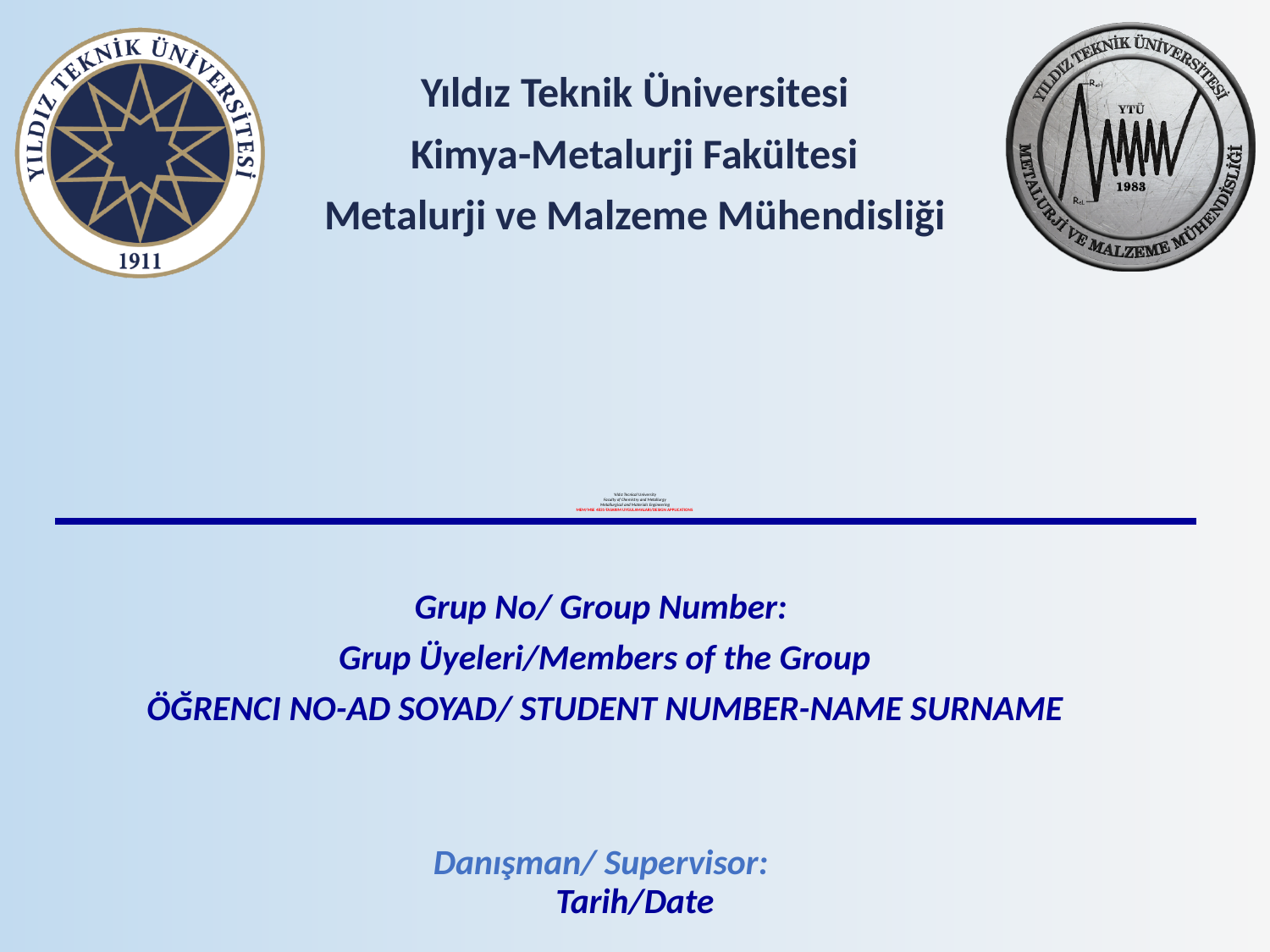

# Yıldız Tecnical University Faculty of Chemistry and Metallurgy Metallurgical and Materials Engineering MEM/MSE 4831-TASARIM UYGULAMALARI/DESIGN APPLICATIONS Tasarım Başlığı/Title of the Design:
Grup No/ Group Number:
Grup Üyeleri/Members of the Group
ÖĞRENCI NO-AD SOYAD/ STUDENT NUMBER-NAME SURNAME

Danışman/ Supervisor:
Tarih/Date